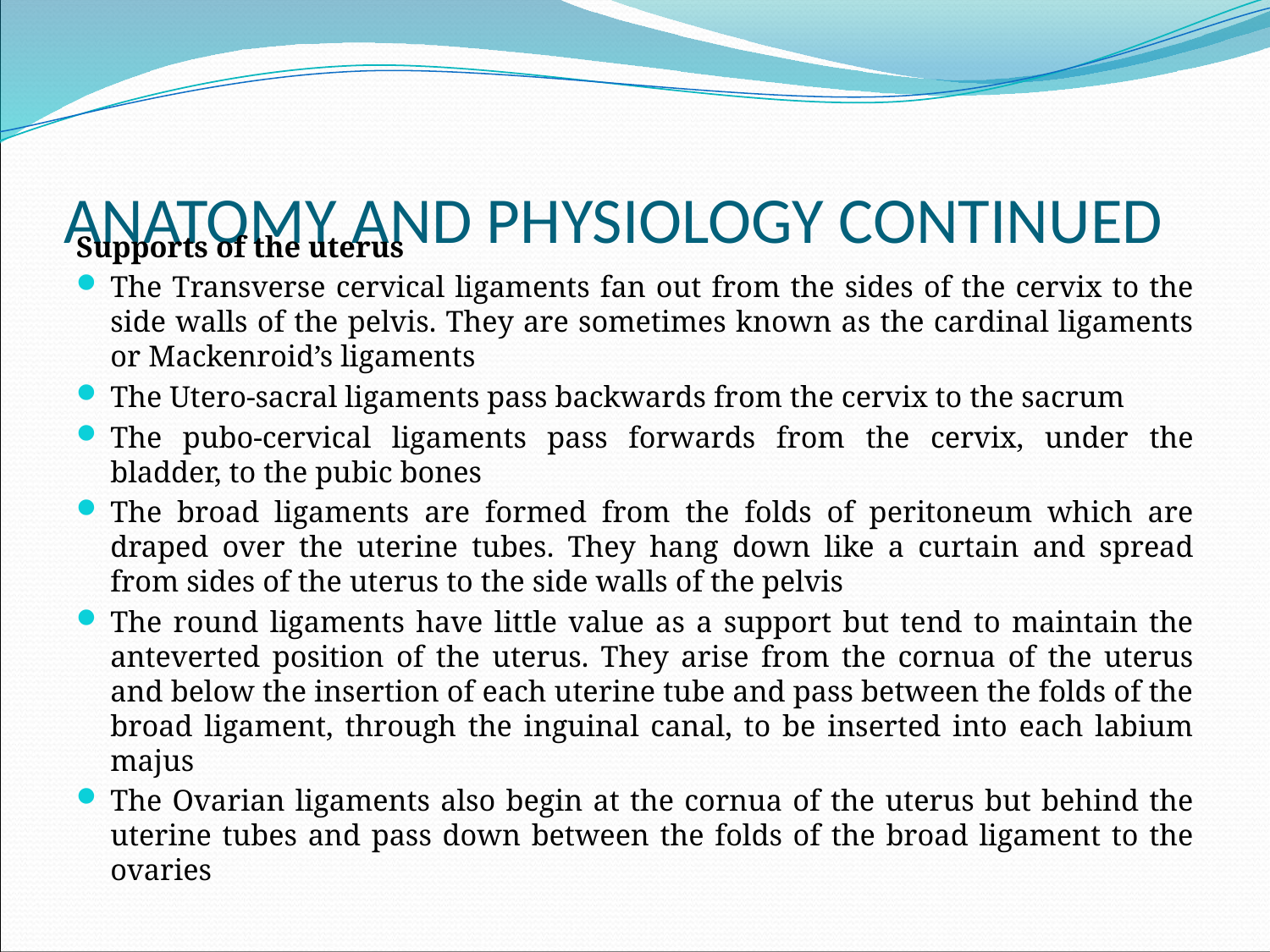

# ANATOMY AND PHYSIOLOGY CONTINUED
Supports of the uterus
The Transverse cervical ligaments fan out from the sides of the cervix to the side walls of the pelvis. They are sometimes known as the cardinal ligaments or Mackenroid’s ligaments
The Utero-sacral ligaments pass backwards from the cervix to the sacrum
The pubo-cervical ligaments pass forwards from the cervix, under the bladder, to the pubic bones
The broad ligaments are formed from the folds of peritoneum which are draped over the uterine tubes. They hang down like a curtain and spread from sides of the uterus to the side walls of the pelvis
The round ligaments have little value as a support but tend to maintain the anteverted position of the uterus. They arise from the cornua of the uterus and below the insertion of each uterine tube and pass between the folds of the broad ligament, through the inguinal canal, to be inserted into each labium majus
The Ovarian ligaments also begin at the cornua of the uterus but behind the uterine tubes and pass down between the folds of the broad ligament to the ovaries